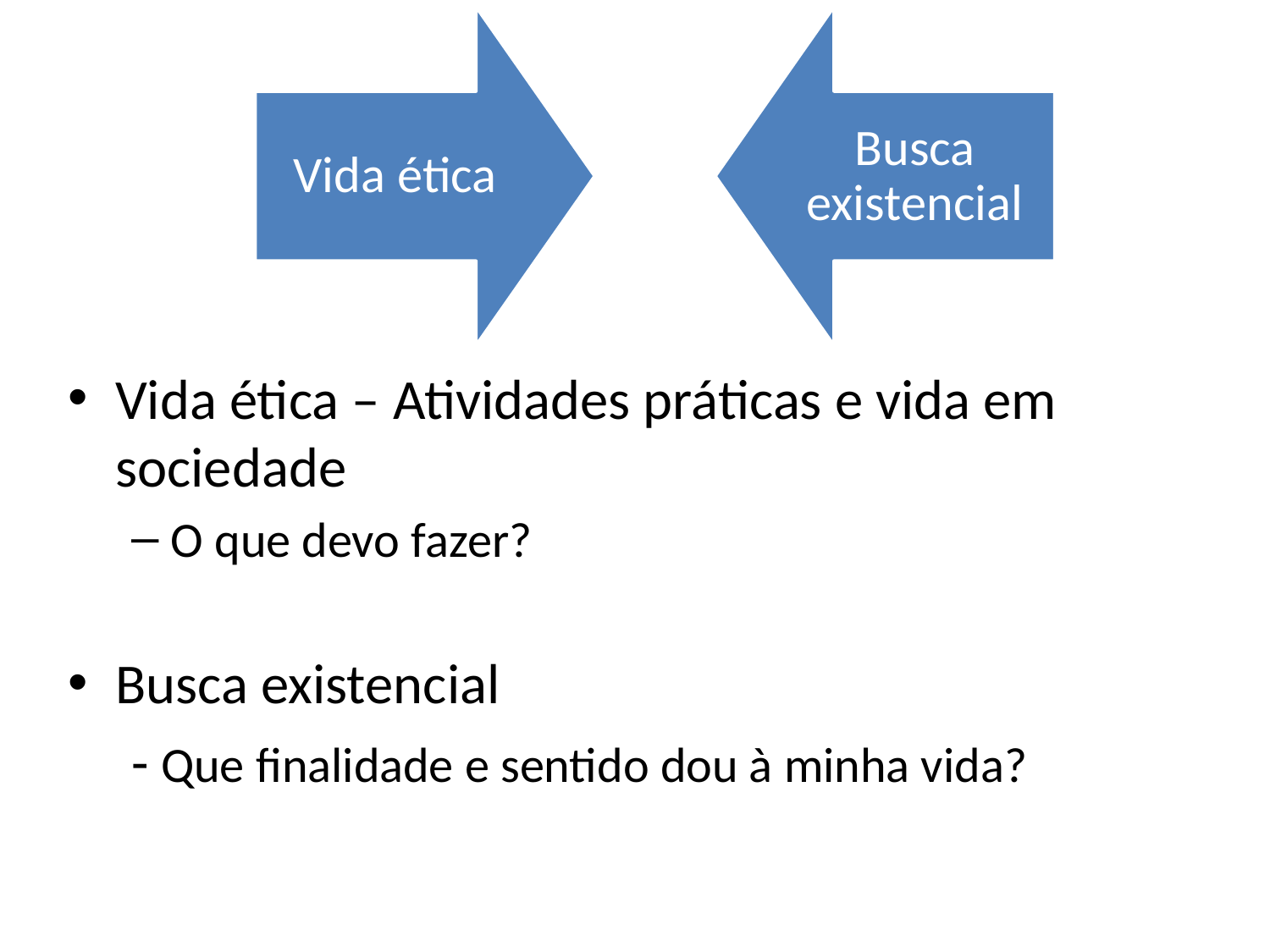

Vida ética
Busca existencial
Vida ética – Atividades práticas e vida em sociedade
O que devo fazer?

Busca existencial
     - Que finalidade e sentido dou à minha vida?